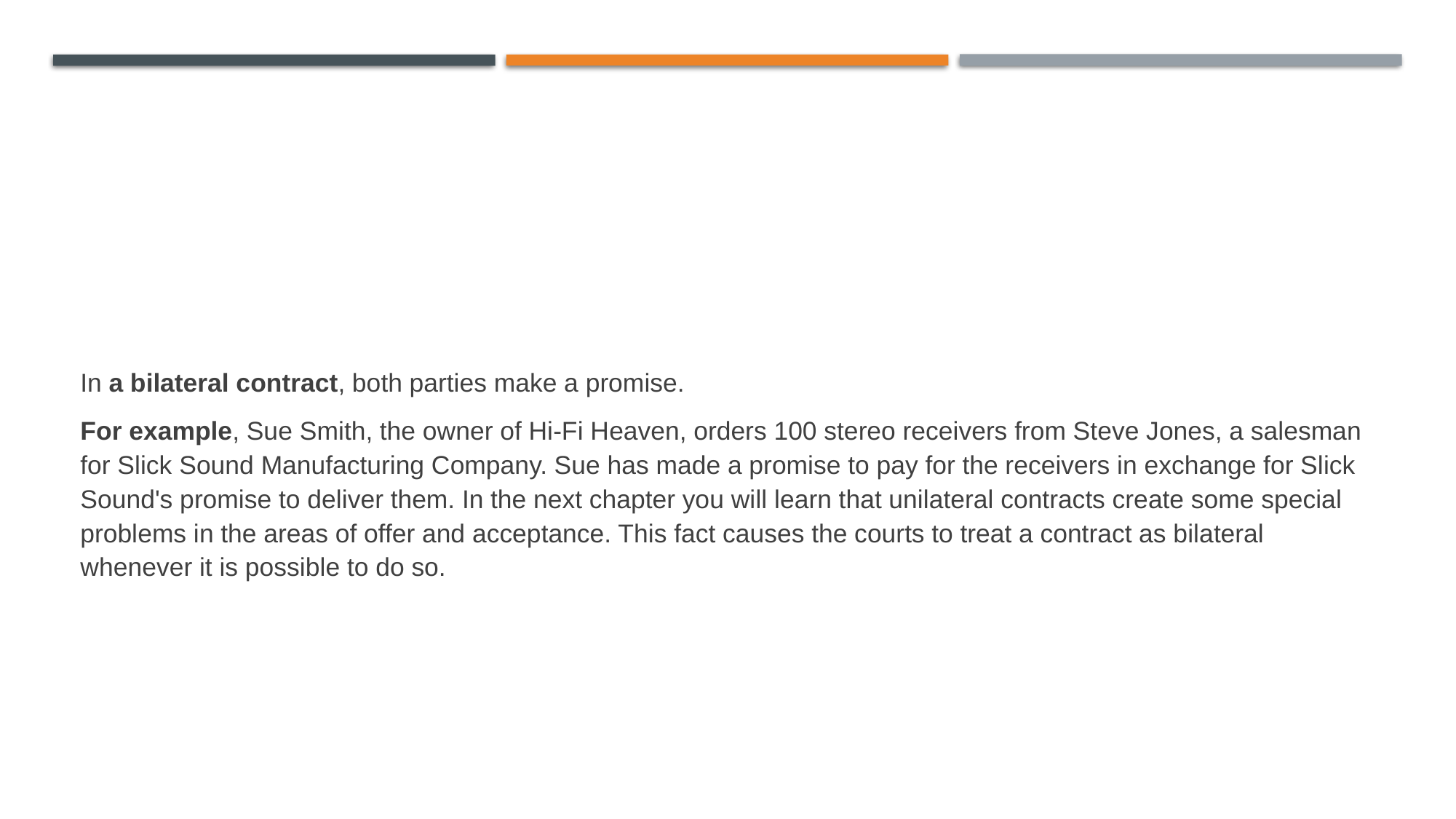

#
In a bilateral contract, both parties make a promise.
For example, Sue Smith, the owner of Hi-Fi Heaven, orders 100 stereo receivers from Steve Jones, a salesman for Slick Sound Manufacturing Company. Sue has made a promise to pay for the receivers in exchange for Slick Sound's promise to deliver them. In the next chapter you will learn that unilateral contracts create some special problems in the areas of offer and acceptance. This fact causes the courts to treat a contract as bilateral whenever it is possible to do so.